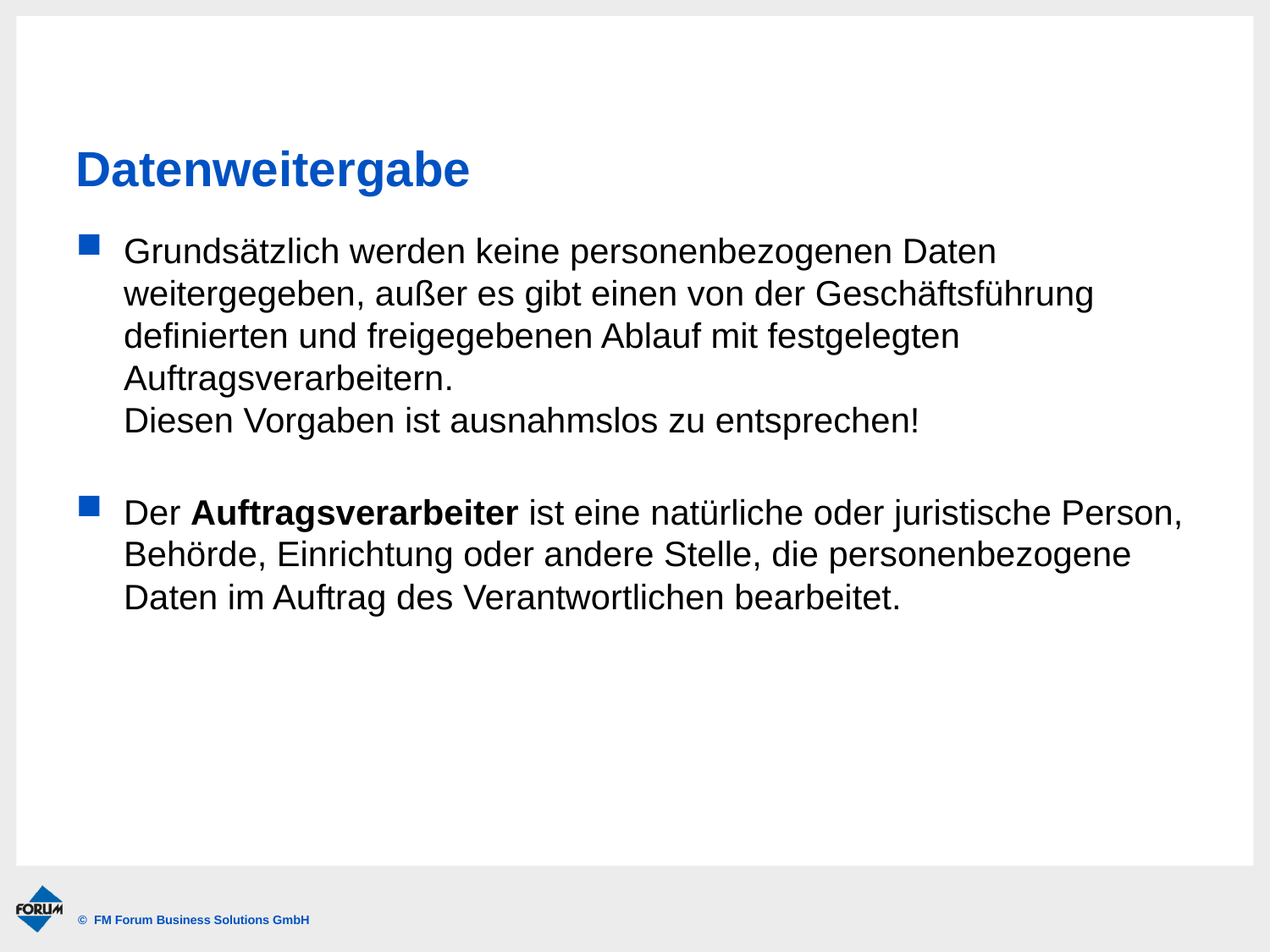

# Datenweitergabe
Grundsätzlich werden keine personenbezogenen Daten weitergegeben, außer es gibt einen von der Geschäftsführung definierten und freigegebenen Ablauf mit festgelegten Auftragsverarbeitern.
Diesen Vorgaben ist ausnahmslos zu entsprechen!
Der Auftragsverarbeiter ist eine natürliche oder juristische Person, Behörde, Einrichtung oder andere Stelle, die personenbezogene Daten im Auftrag des Verantwortlichen bearbeitet.